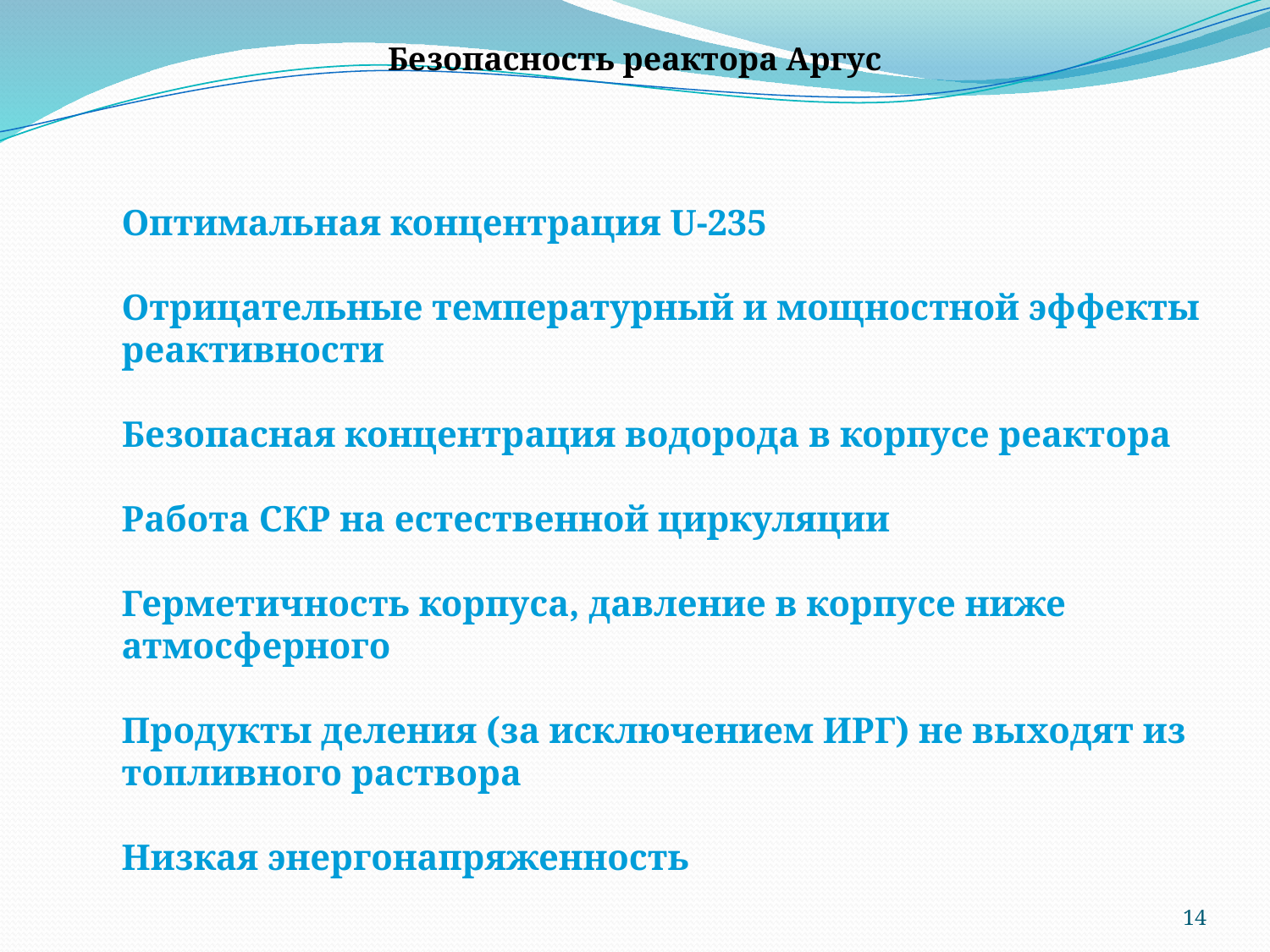

Безопасность реактора Аргус

Оптимальная концентрация U-235

Отрицательные температурный и мощностной эффекты реактивности

Безопасная концентрация водорода в корпусе реактора

Работа СКР на естественной циркуляции

Герметичность корпуса, давление в корпусе ниже атмосферного

Продукты деления (за исключением ИРГ) не выходят из топливного раствора

Низкая энергонапряженность

14